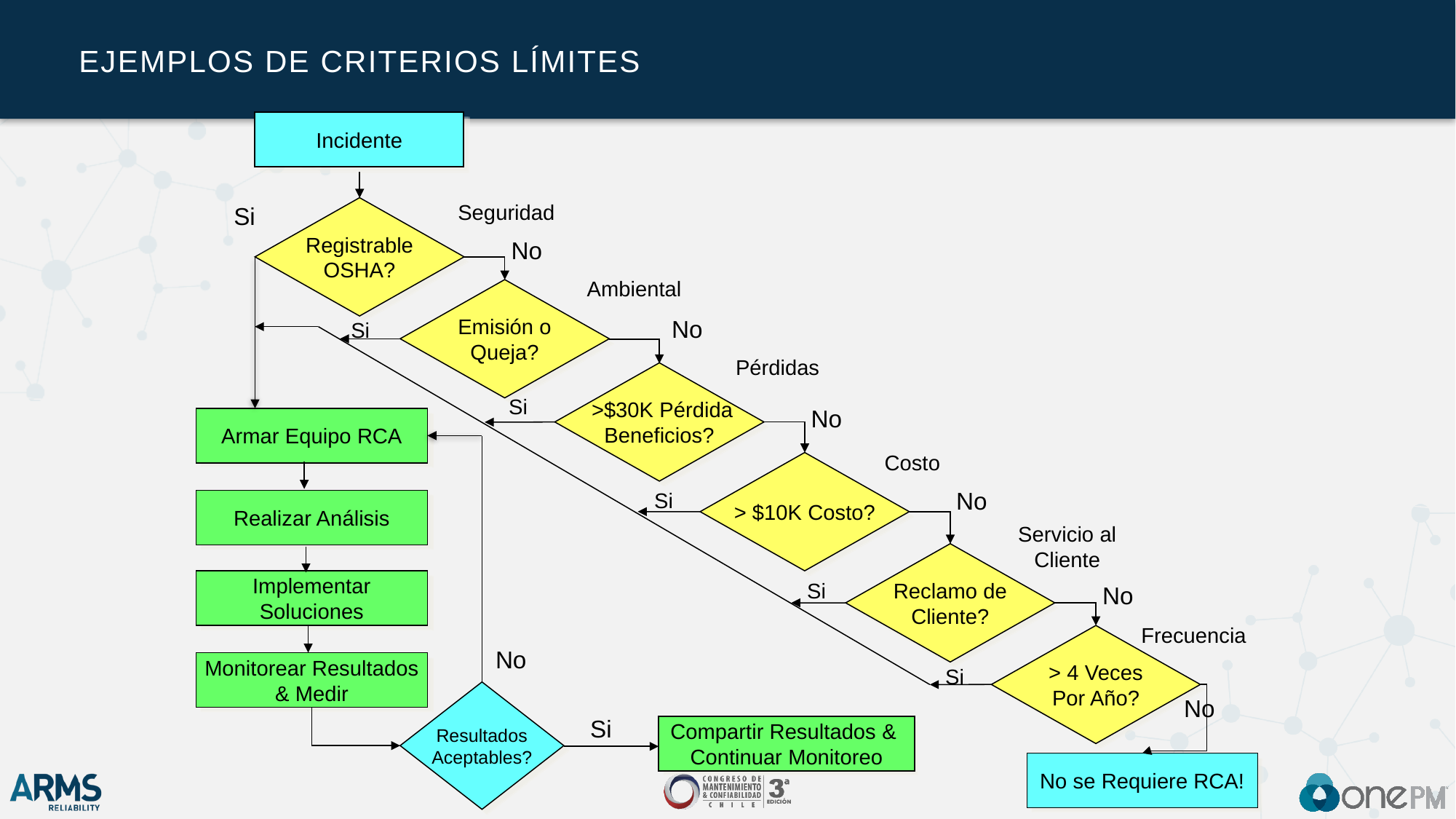

# Ejemplos de Criterios Límites
Incidente
Seguridad
Si
Registrable
OSHA?
No
Ambiental
Emisión o
Queja?
No
Si
Pérdidas
 >$30K Pérdida
Beneficios?
Si
No
Armar Equipo RCA
Costo
> $10K Costo?
No
Si
Realizar Análisis
Servicio al
Cliente
Reclamo de
Cliente?
Implementar
Soluciones
Si
No
Frecuencia
> 4 Veces
Por Año?
No
Monitorear Resultados
& Medir
Si
Resultados
Aceptables?
No
Si
Compartir Resultados &
Continuar Monitoreo
No se Requiere RCA!